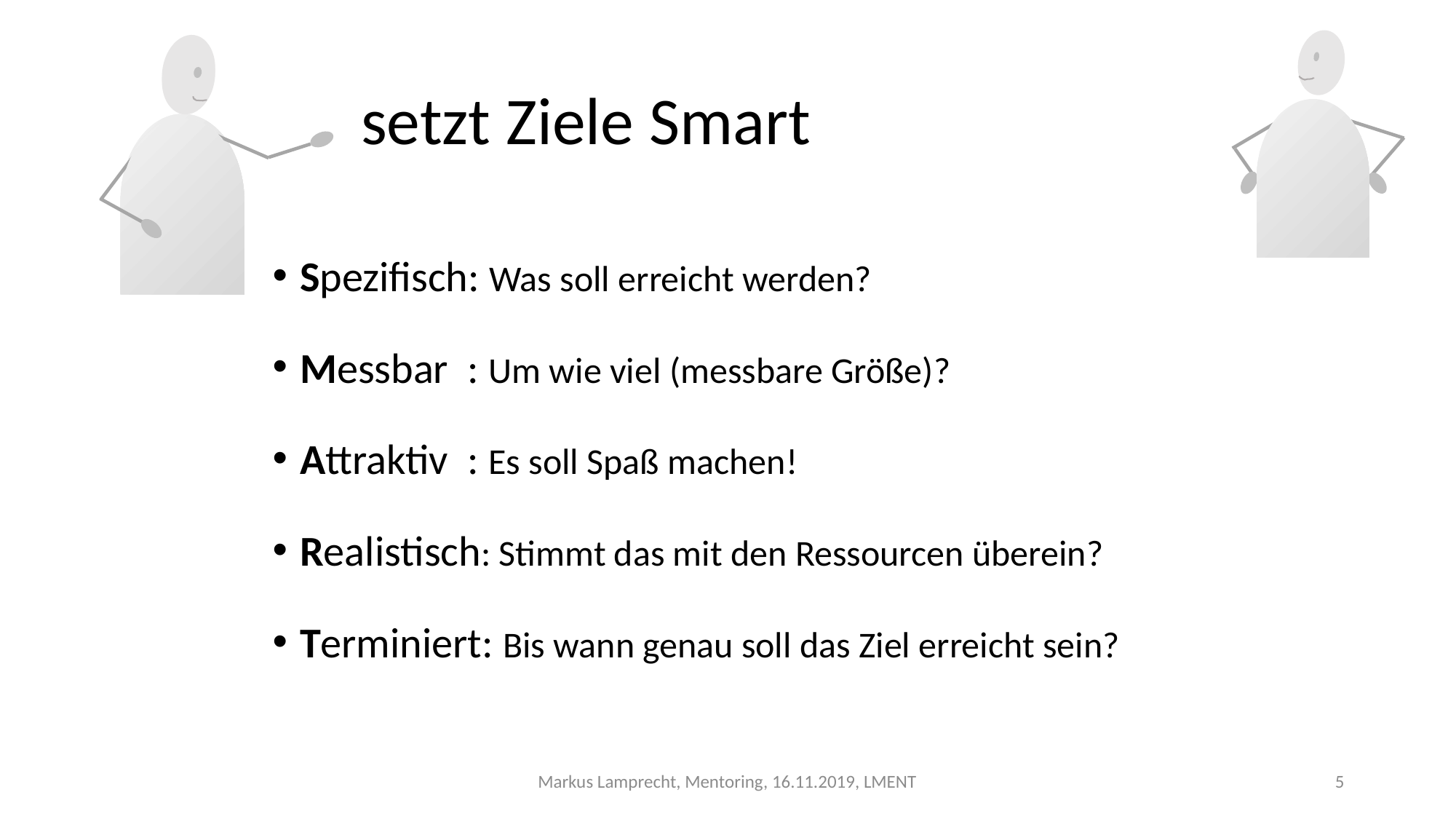

# setzt Ziele Smart

Spezifisch: Was soll erreicht werden?
Messbar  : Um wie viel (messbare Größe)?
Attraktiv  : Es soll Spaß machen!
Realistisch: Stimmt das mit den Ressourcen überein?
Terminiert: Bis wann genau soll das Ziel erreicht sein?

Markus Lamprecht, Mentoring, 16.11.2019, LMENT
5